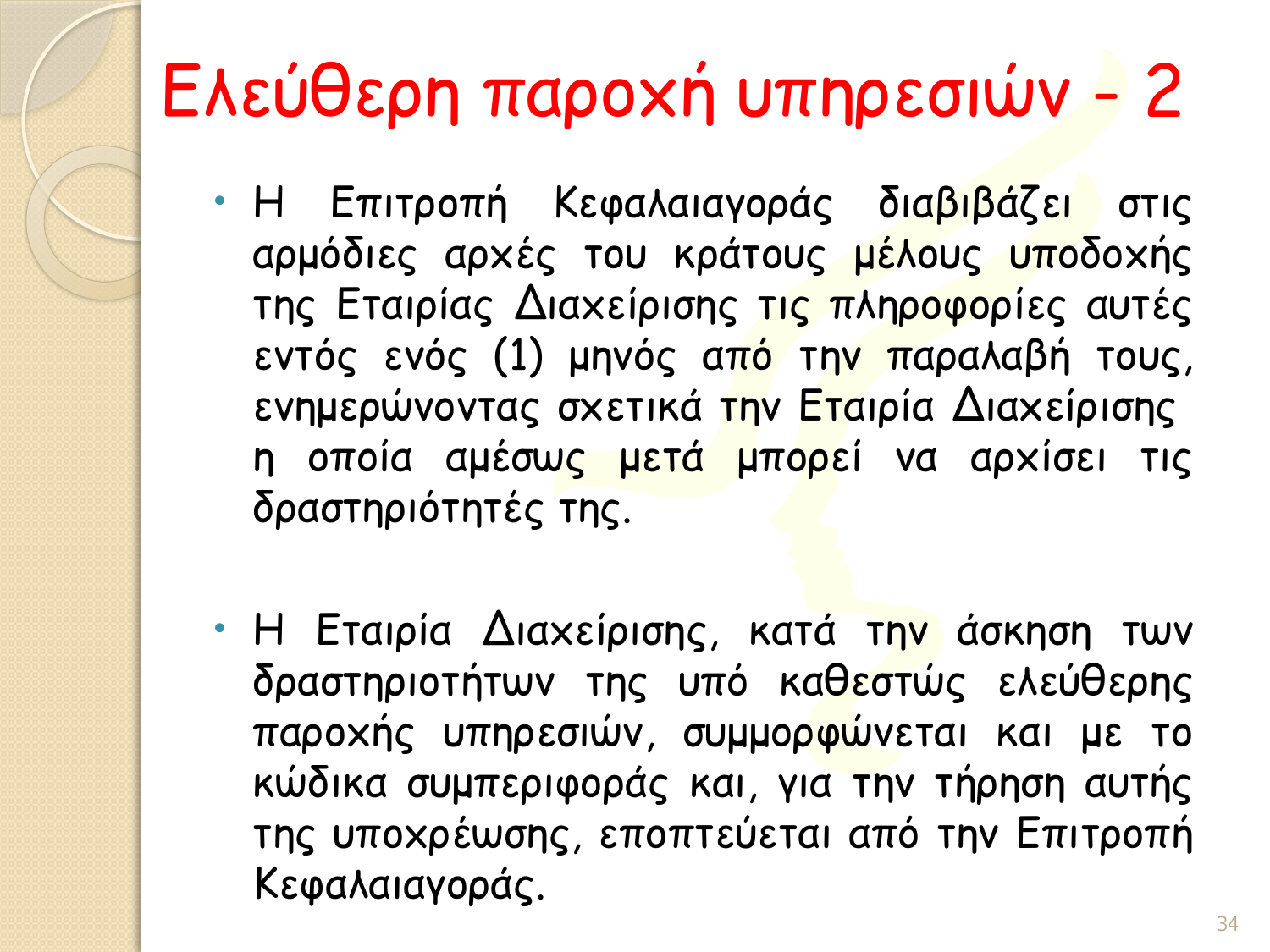

# Ελεύθερη παροχή υπηρεσιών - 2
Η Επιτροπή Κεφαλαιαγοράς διαβιβάζει στις αρμόδιες αρχές του κράτους μέλους υποδοχής της Εταιρίας Διαχείρισης τις πληροφορίες αυτές εντός ενός (1) μηνός από την παραλαβή τους, ενημερώνοντας σχετικά την Εταιρία Διαχείρισης  η οποία αμέσως μετά μπορεί να αρχίσει τις δραστηριότητές της.

Η Εταιρία Διαχείρισης, κατά την άσκηση των δραστηριοτήτων της υπό καθεστώς ελεύθερης παροχής υπηρεσιών, συμμορφώνεται και με το κώδικα συμπεριφοράς και, για την τήρηση αυτής της υποχρέωσης, εποπτεύεται από την Επιτροπή Κεφαλαιαγοράς.
34